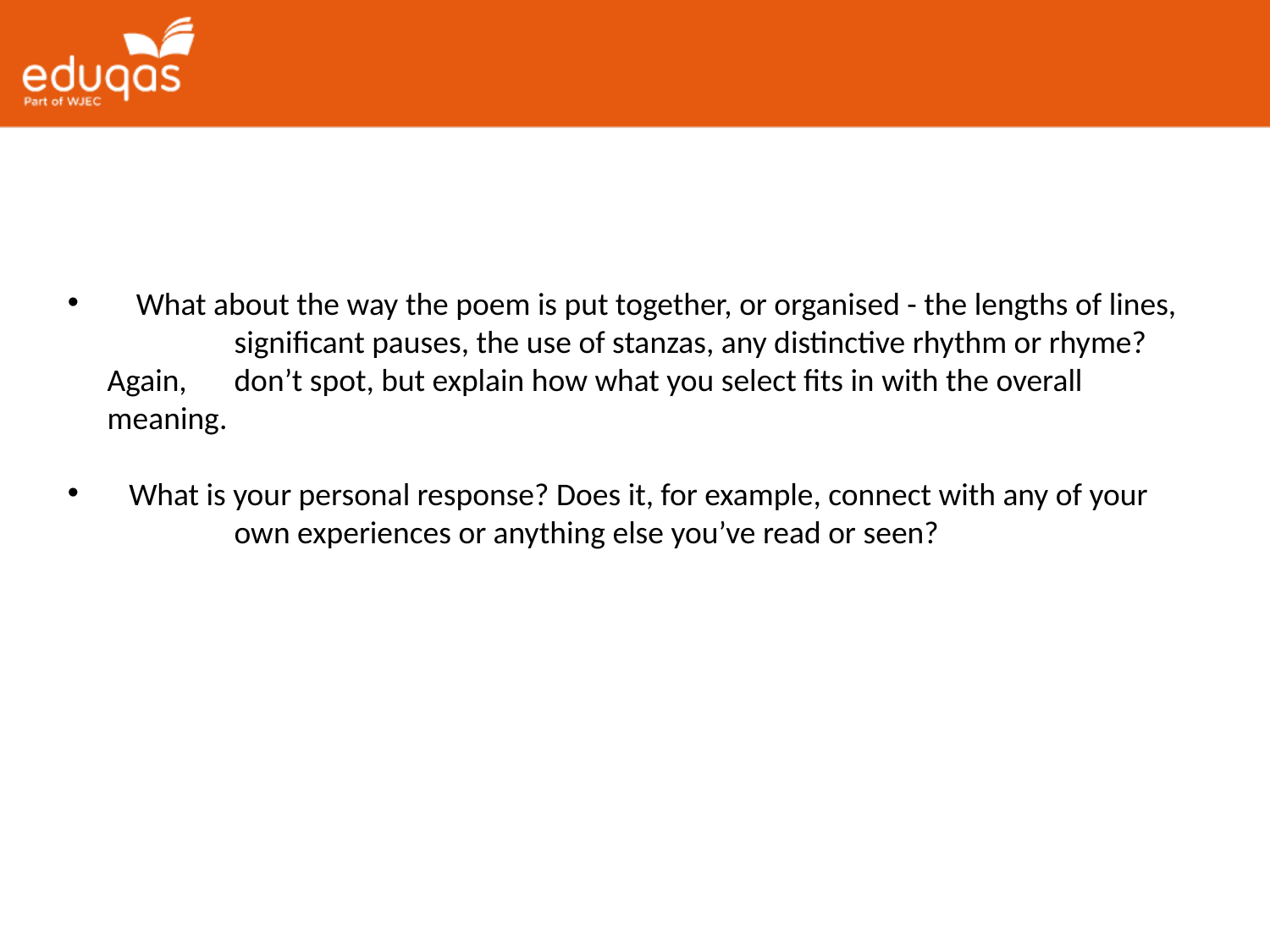

What about the way the poem is put together, or organised - the lengths of lines,   	significant pauses, the use of stanzas, any distinctive rhythm or rhyme? Again, 	don’t spot, but explain how what you select fits in with the overall meaning.

   What is your personal response? Does it, for example, connect with any of your 	own experiences or anything else you’ve read or seen?